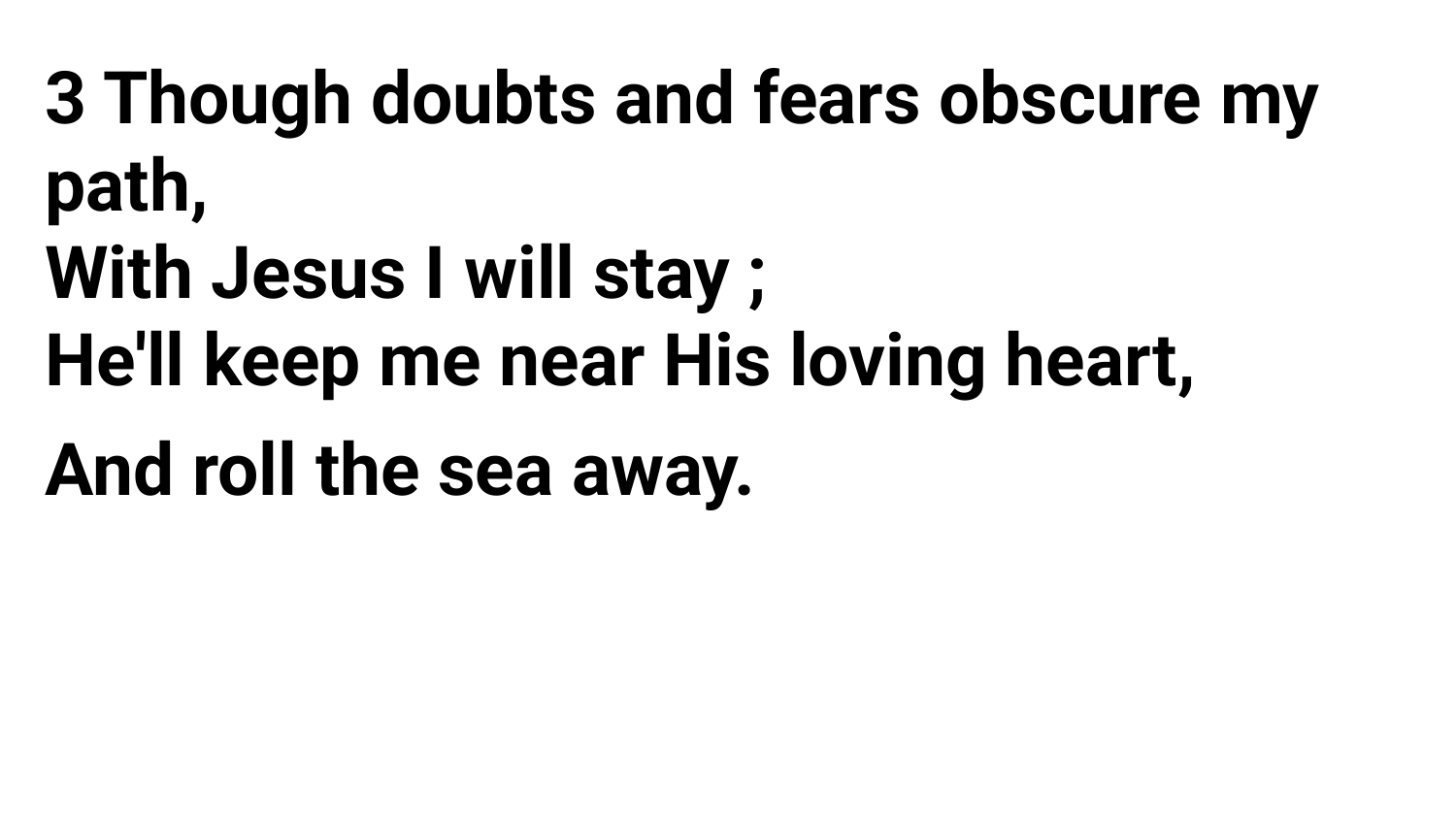

3 Though doubts and fears obscure my path,
With Jesus I will stay ;
He'll keep me near His loving heart,
And roll the sea away.